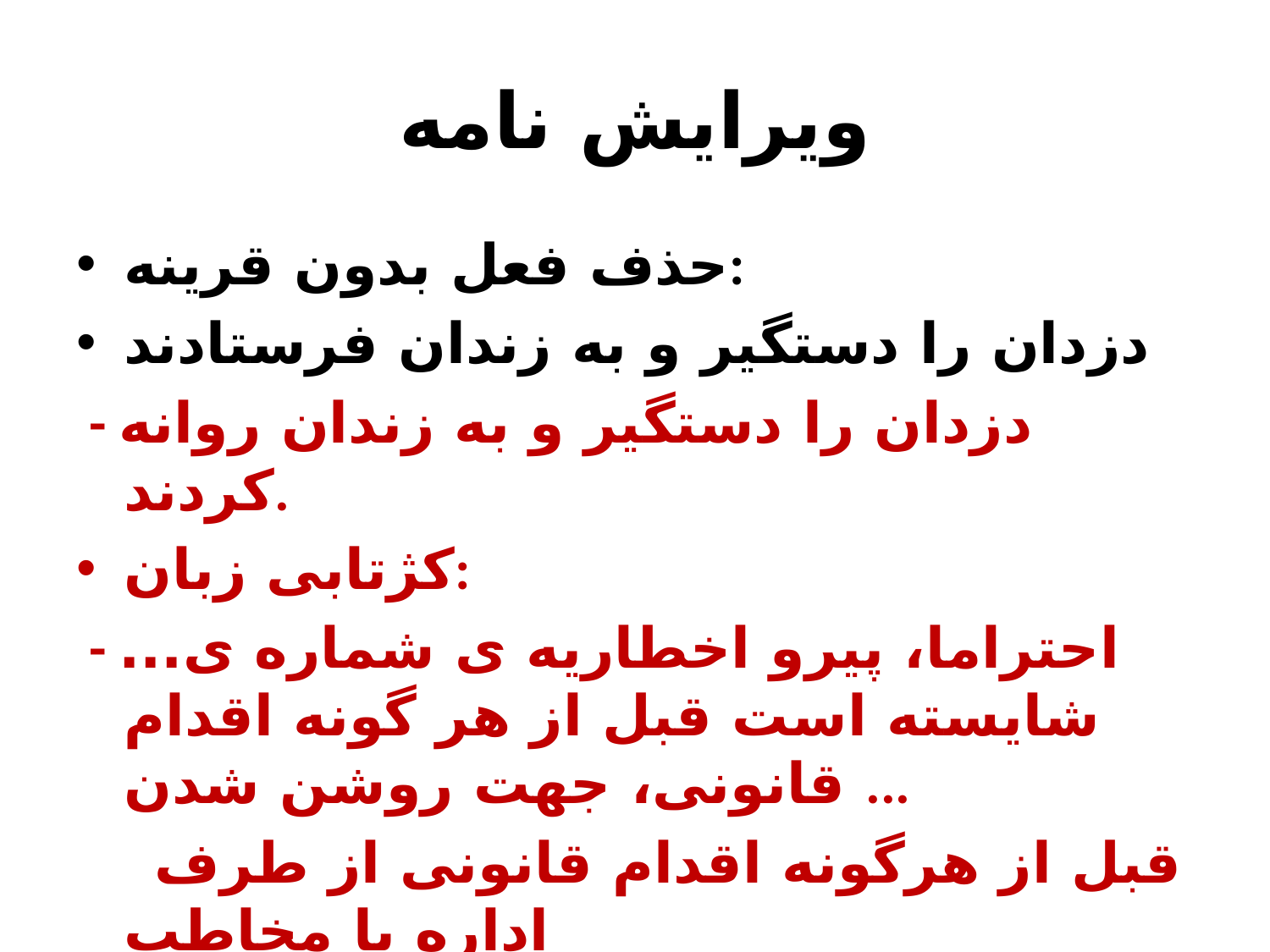

# ويرايش نامه
حذف فعل بدون قرينه:
دزدان را دستگير و به زندان فرستادند
 - دزدان را دستگير و به زندان روانه کردند.
کژتابی زبان:
 - احتراما، پيرو اخطاريه ی شماره ی... شايسته است قبل از هر گونه اقدام قانونی، جهت روشن شدن ...
    قبل از هرگونه اقدام قانونی از طرف اداره يا مخاطب